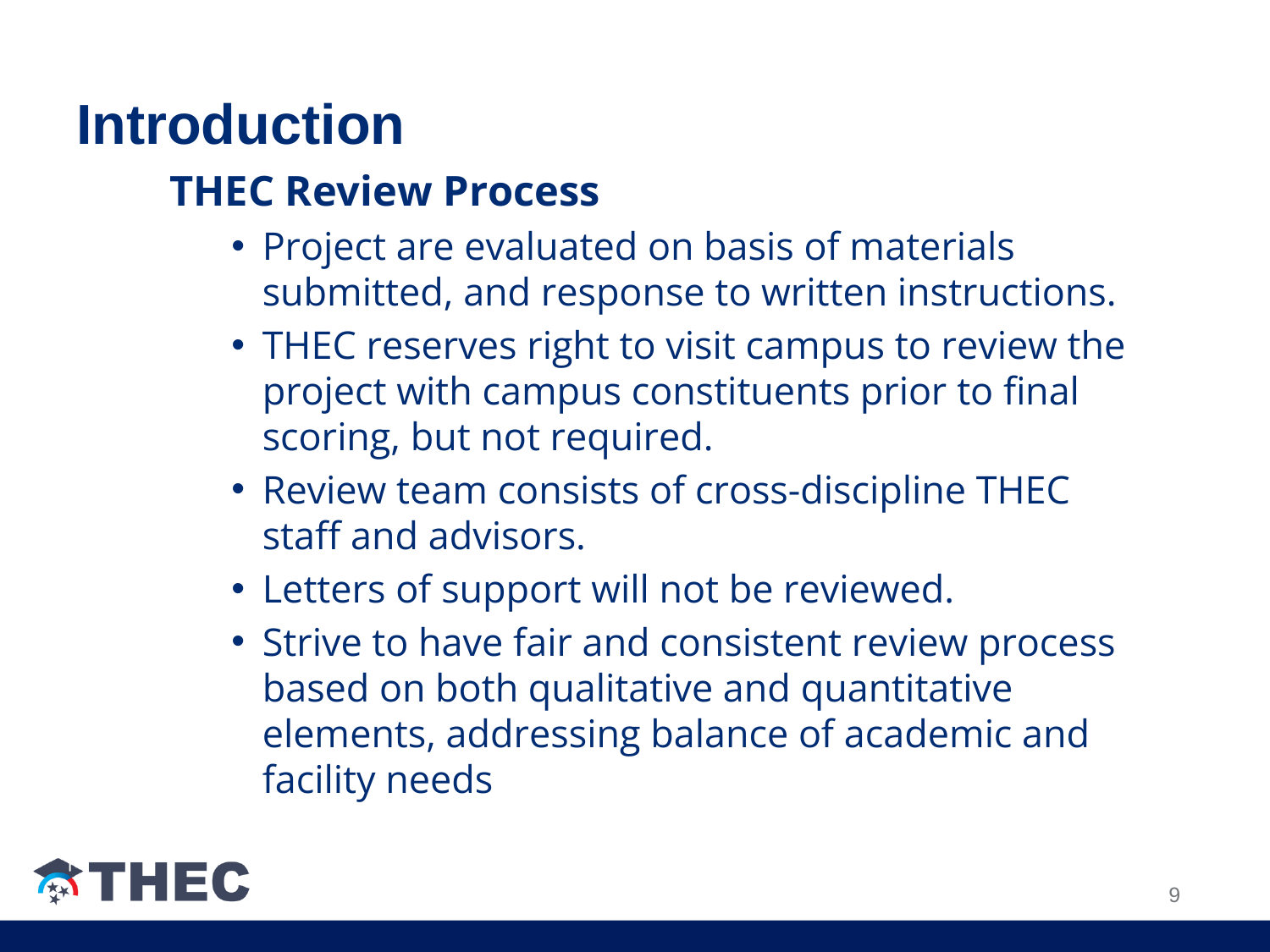

# Introduction
THEC Review Process
Project are evaluated on basis of materials submitted, and response to written instructions.
THEC reserves right to visit campus to review the project with campus constituents prior to final scoring, but not required.
Review team consists of cross-discipline THEC staff and advisors.
Letters of support will not be reviewed.
Strive to have fair and consistent review process based on both qualitative and quantitative elements, addressing balance of academic and facility needs